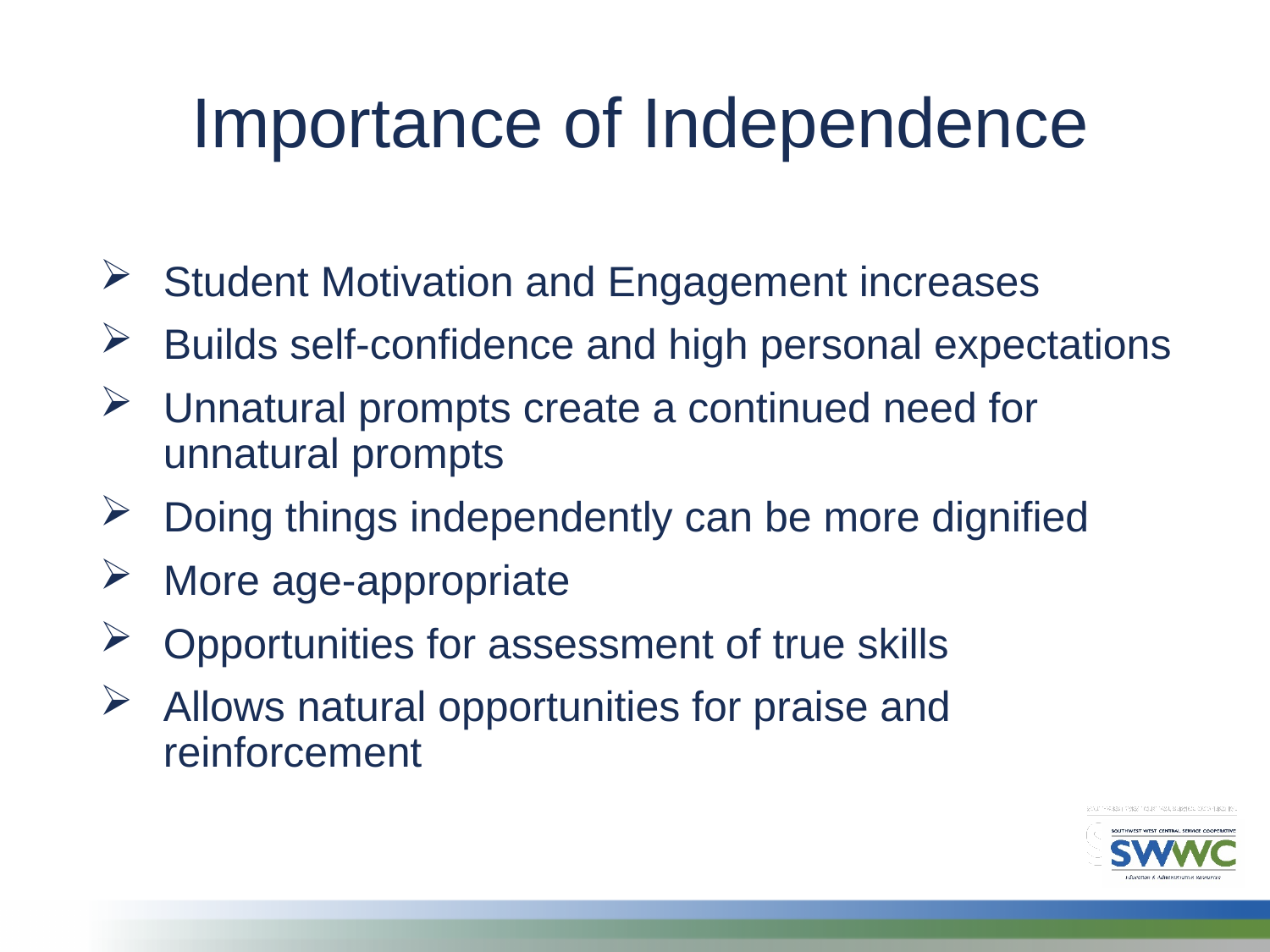

Importance of Independence
Student Motivation and Engagement increases
Builds self-confidence and high personal expectations
Unnatural prompts create a continued need for unnatural prompts
Doing things independently can be more dignified
More age-appropriate
Opportunities for assessment of true skills
Allows natural opportunities for praise and reinforcement